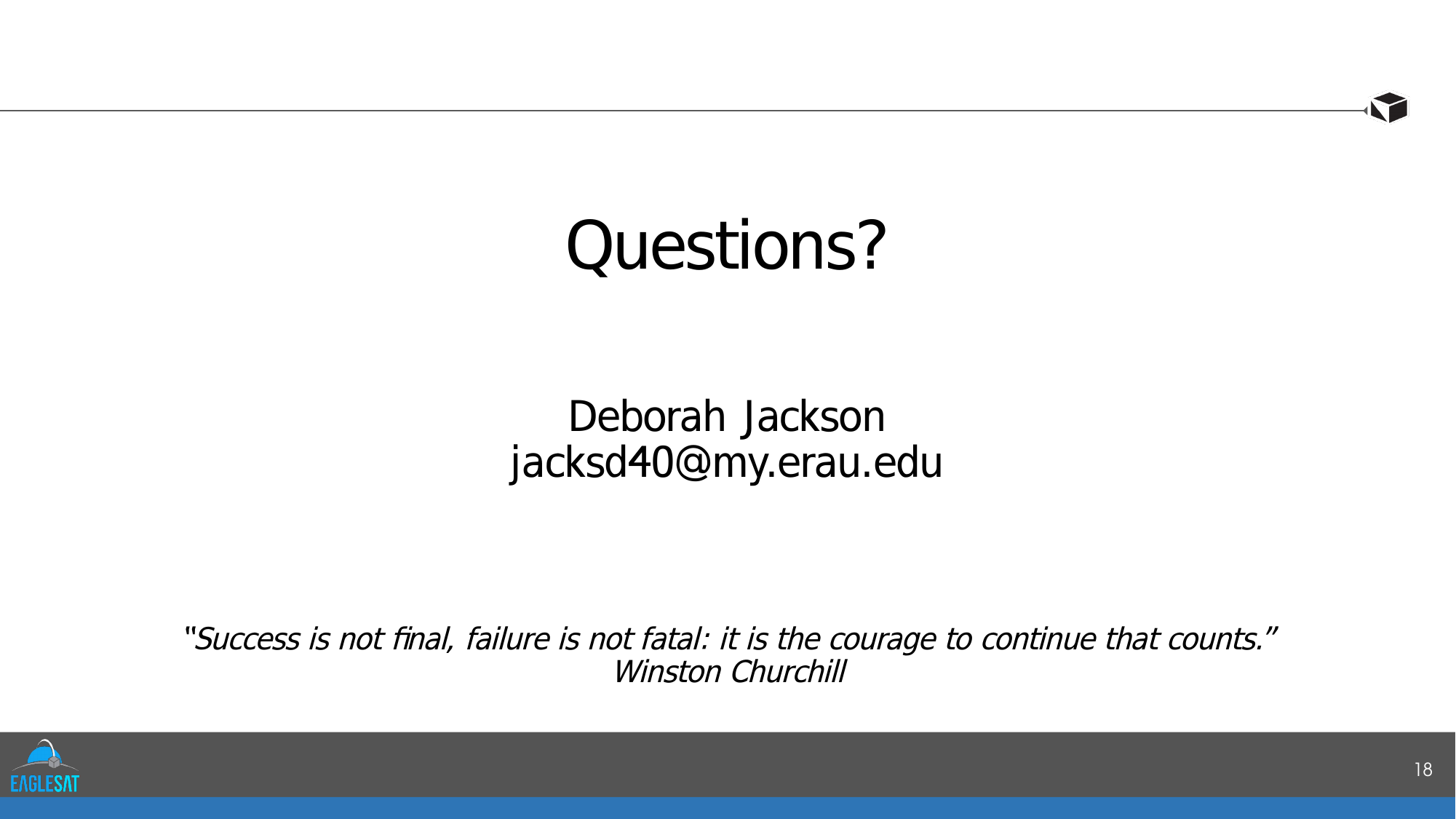

# Questions? Deborah Jackson jacksd40@my.erau.edu “Success is not final, failure is not fatal: it is the courage to continue that counts.” Winston Churchill
18